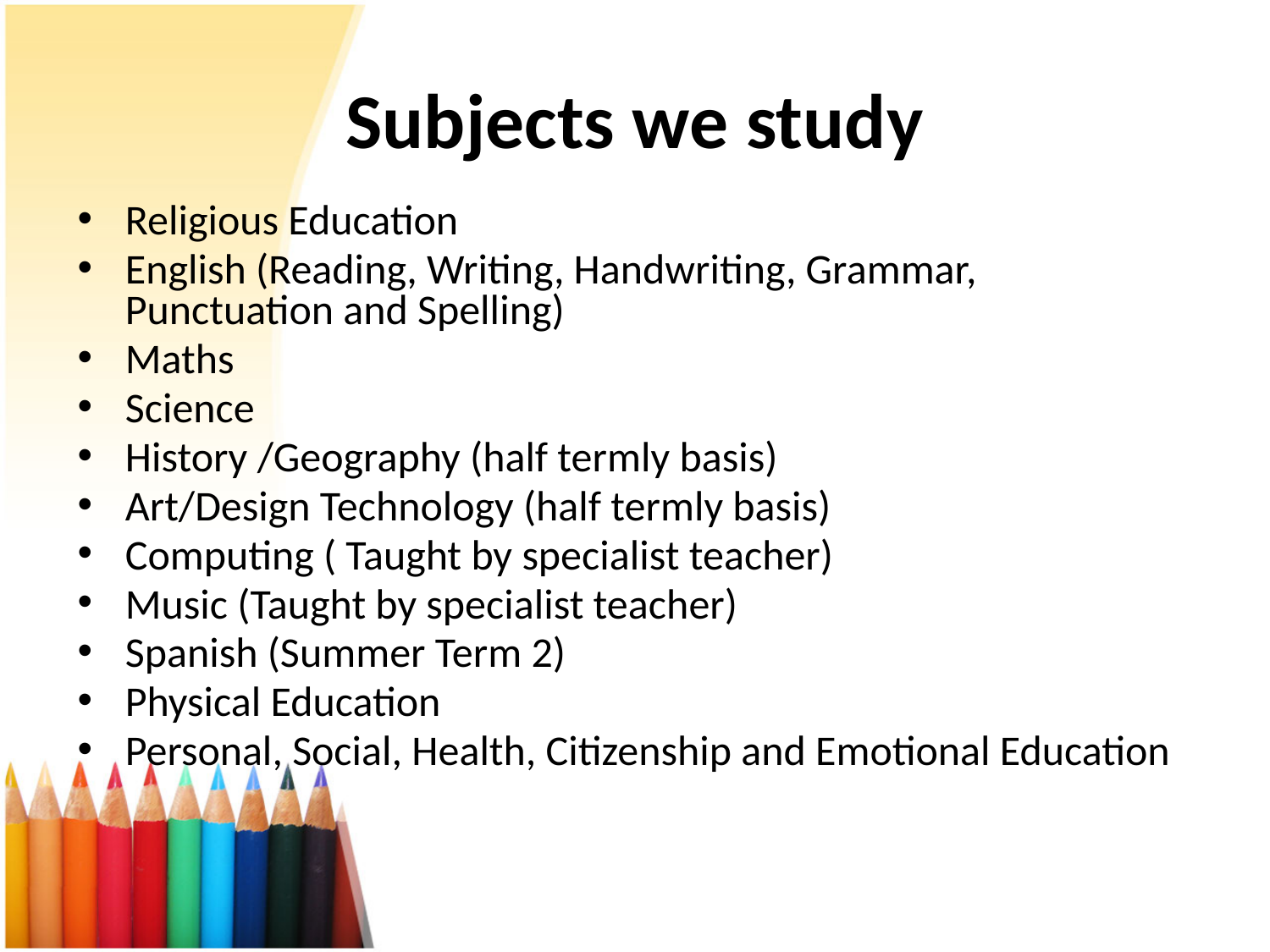

# Subjects we study
Religious Education
English (Reading, Writing, Handwriting, Grammar, Punctuation and Spelling)
Maths
Science
History /Geography (half termly basis)
Art/Design Technology (half termly basis)
Computing ( Taught by specialist teacher)
Music (Taught by specialist teacher)
Spanish (Summer Term 2)
Physical Education
Personal, Social, Health, Citizenship and Emotional Education